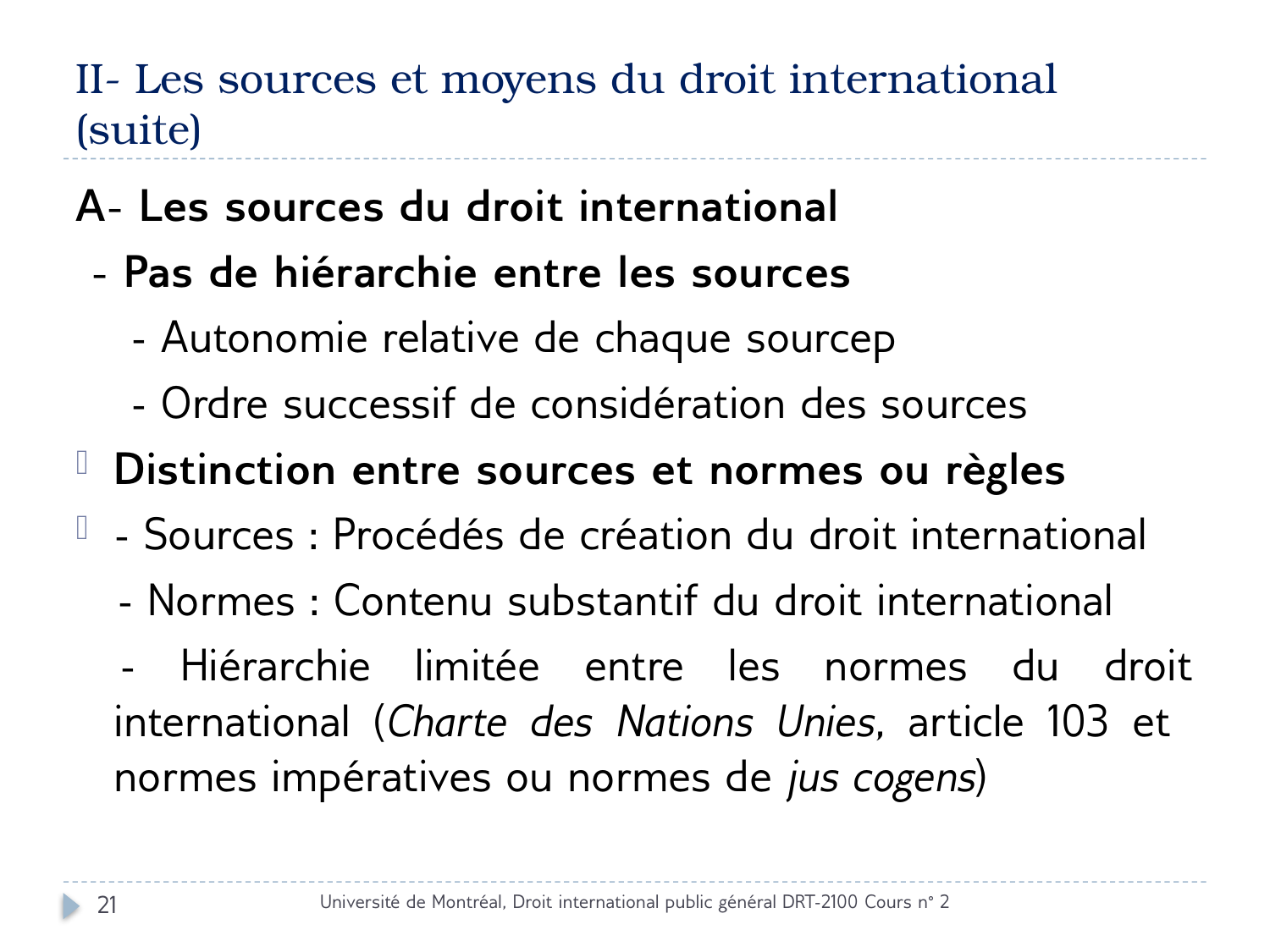

# II- Les sources et moyens du droit international (suite)
A- Les sources du droit international
 - Pas de hiérarchie entre les sources
    - Autonomie relative de chaque sourcep
    - Ordre successif de considération des sources
Distinction entre sources et normes ou règles
- Sources : Procédés de création du droit international
   - Normes : Contenu substantif du droit international
 - Hiérarchie limitée entre les normes du droit international (Charte des Nations Unies, article 103 et  normes impératives ou normes de jus cogens)
Université de Montréal, Droit international public général DRT-2100 Cours n° 2
21